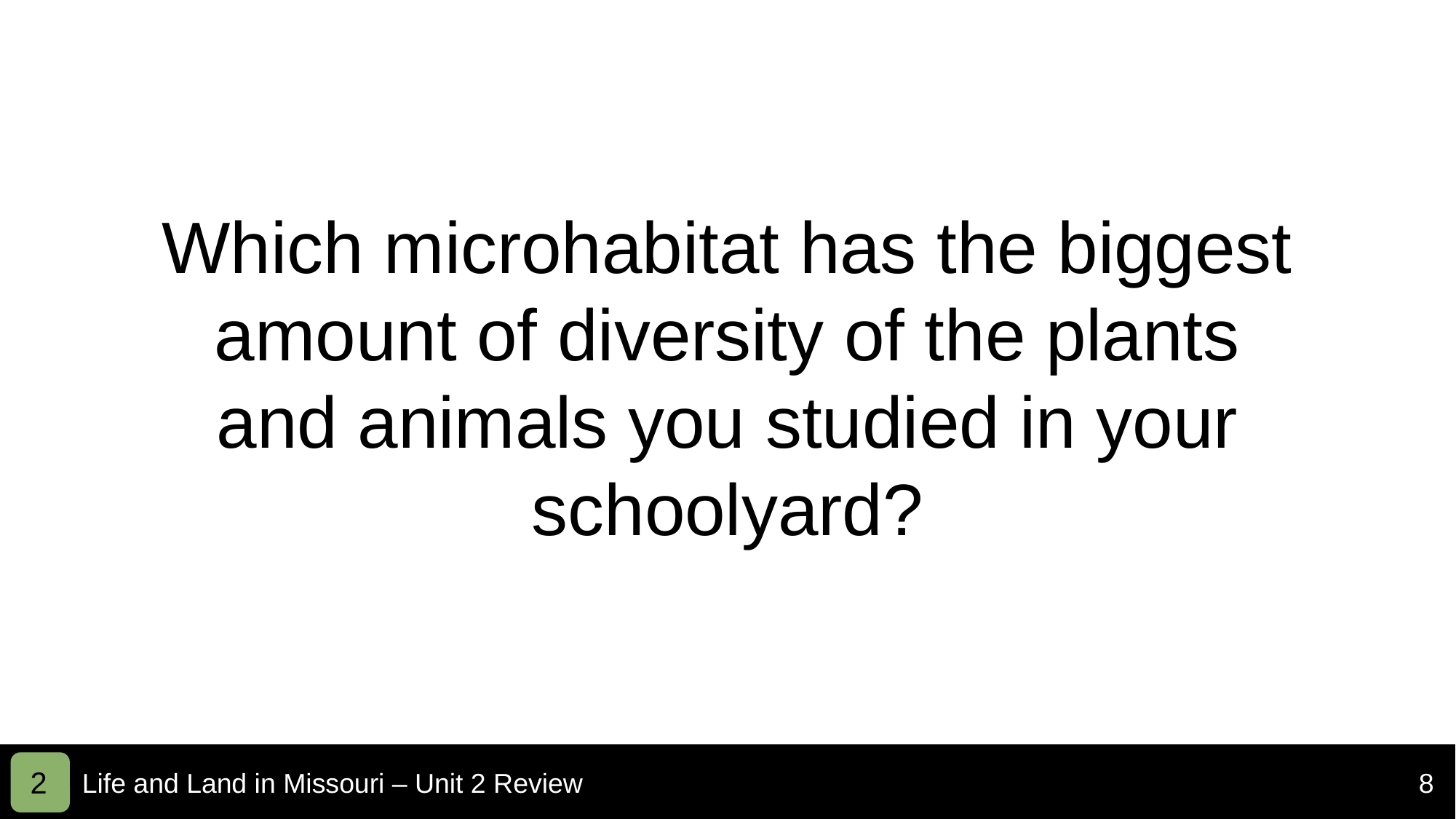

Which microhabitat has the biggest amount of diversity of the plants and animals you studied in your schoolyard?

2
Life and Land in Missouri – Unit 2 Review
8